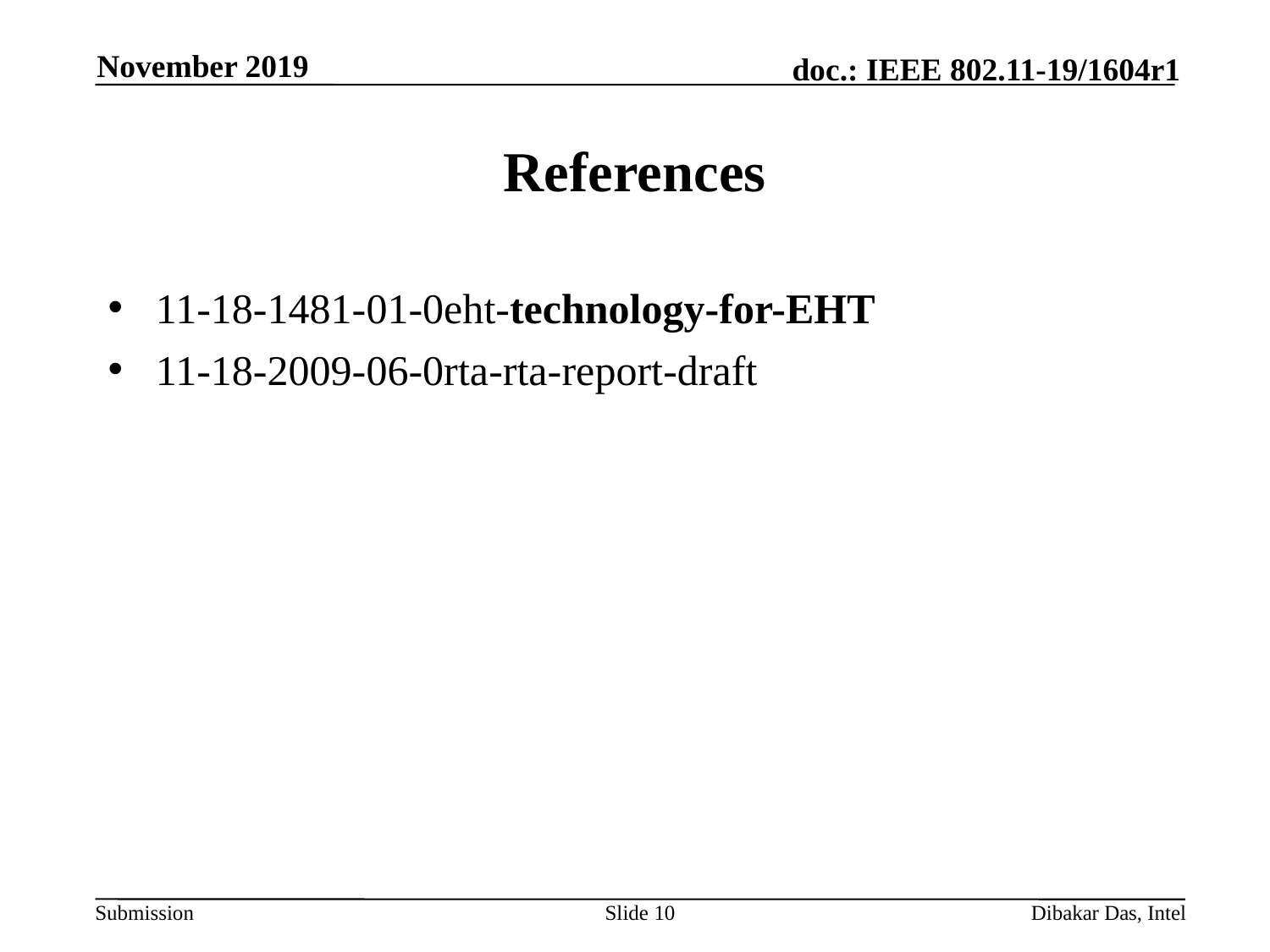

November 2019
# References
11-18-1481-01-0eht-technology-for-EHT
11-18-2009-06-0rta-rta-report-draft
Slide 10
Dibakar Das, Intel